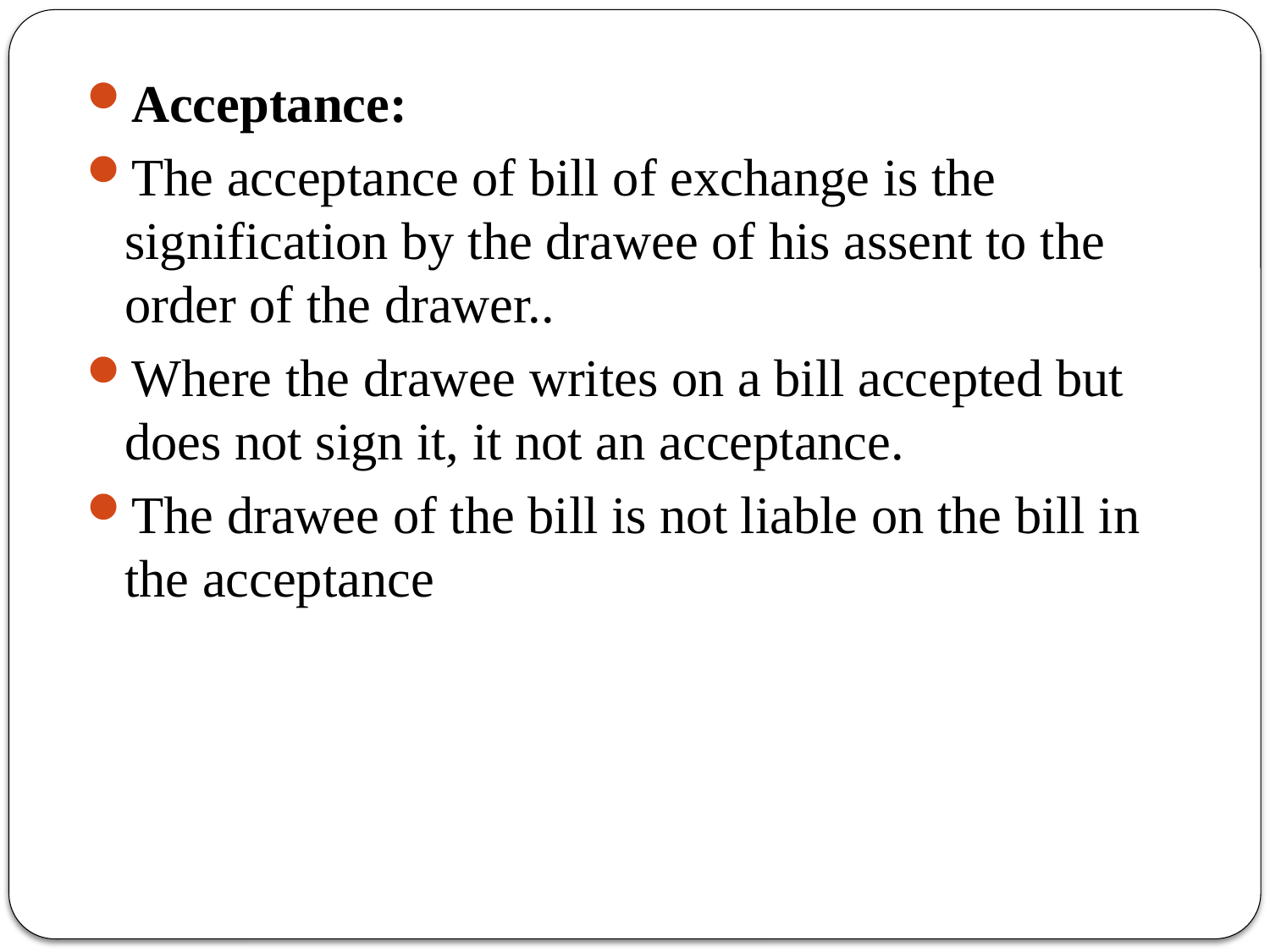

Acceptance:
The acceptance of bill of exchange is the signification by the drawee of his assent to the order of the drawer..
Where the drawee writes on a bill accepted but does not sign it, it not an acceptance.
The drawee of the bill is not liable on the bill in the acceptance